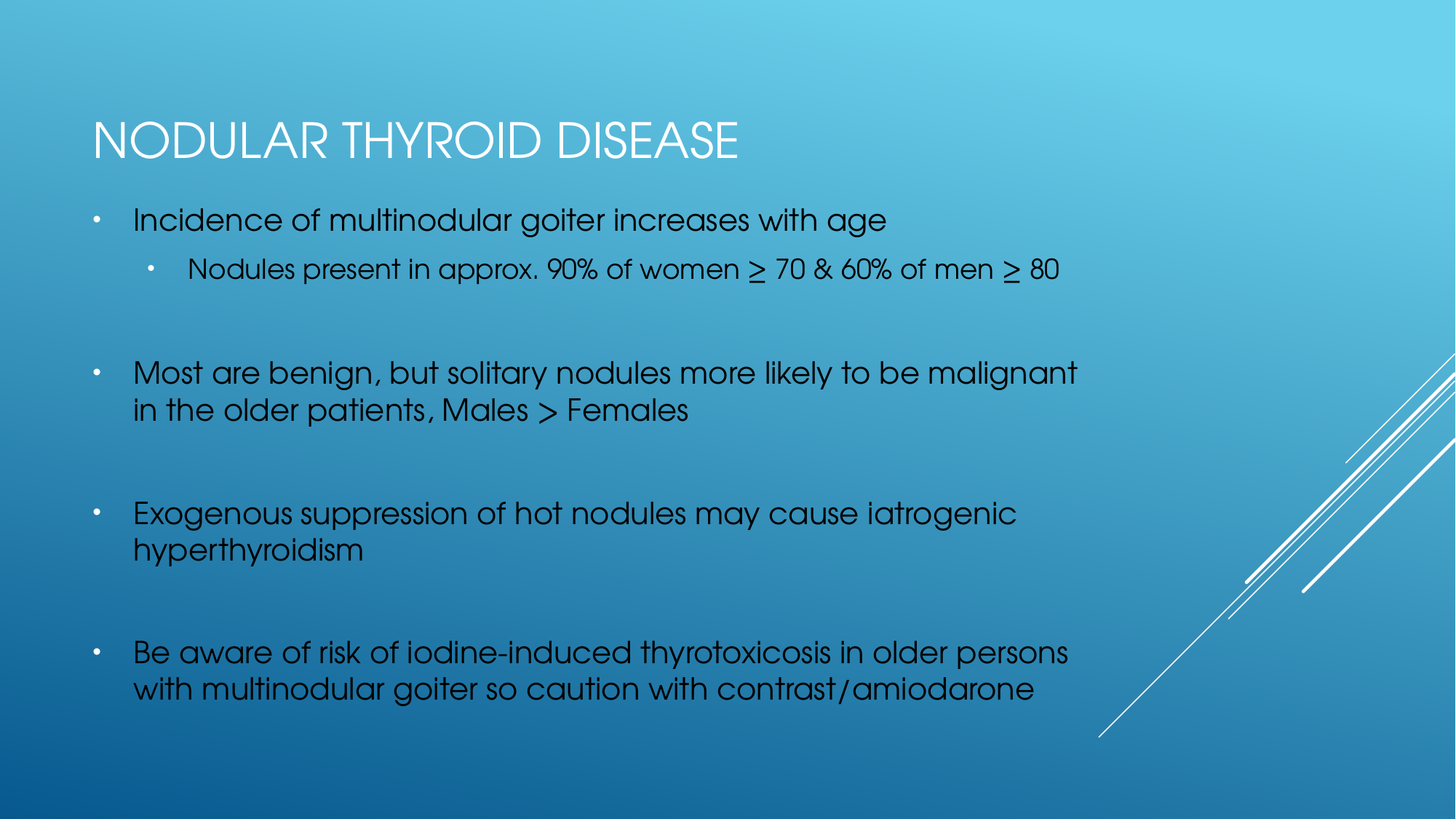

# Nodular thyroid disease
Incidence of multinodular goiter increases with age
Nodules present in approx. 90% of women ≥ 70 & 60% of men ≥ 80

Most are benign, but solitary nodules more likely to be malignant in the older patients, Males > Females

Exogenous suppression of hot nodules may cause iatrogenic hyperthyroidism

Be aware of risk of iodine-induced thyrotoxicosis in older persons with multinodular goiter so caution with contrast/amiodarone